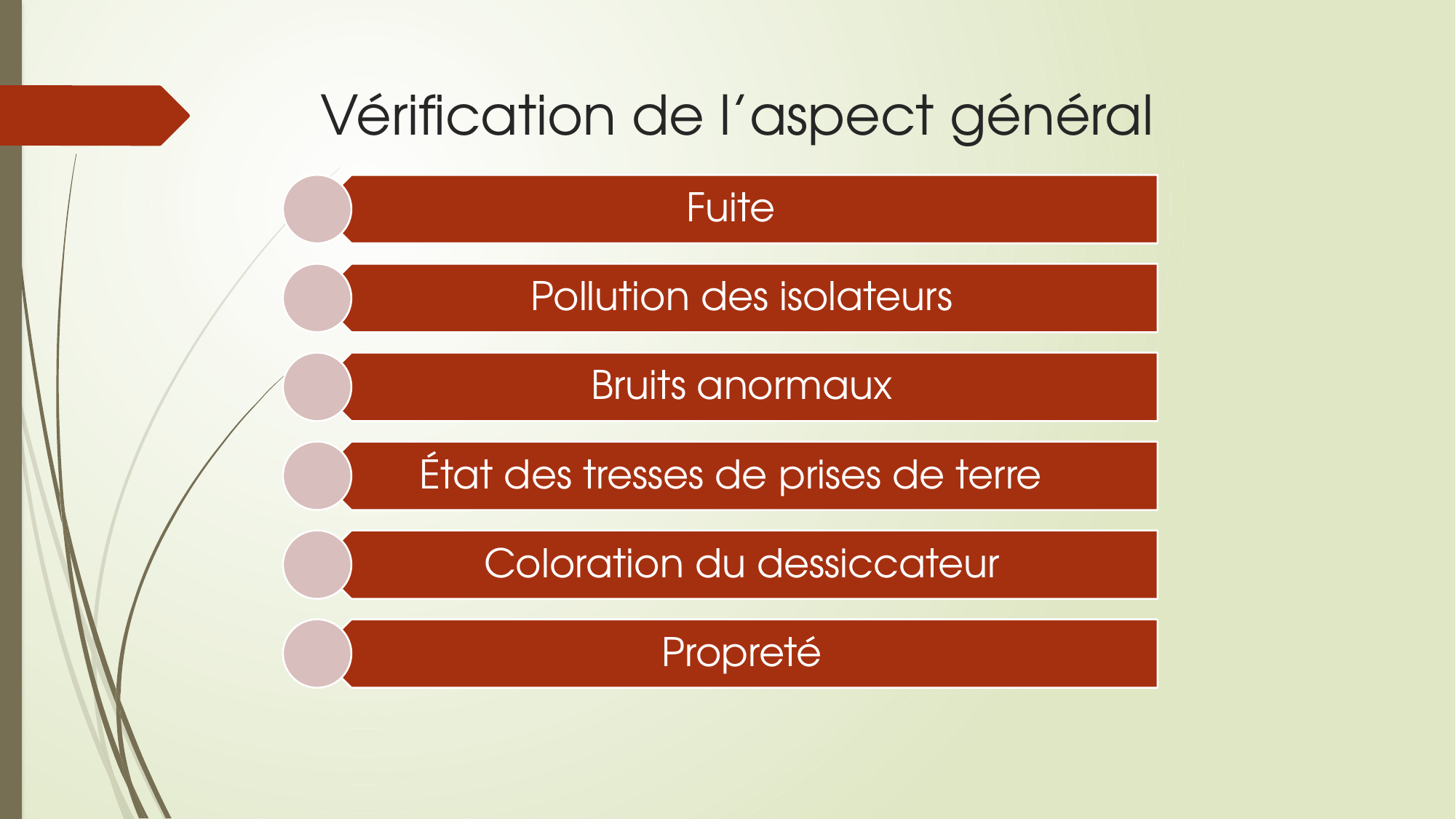

# Vérification de l’aspect général
Fuite
Pollution des isolateurs
Bruits anormaux
État des tresses de prises de terre
Coloration du dessiccateur
Propreté